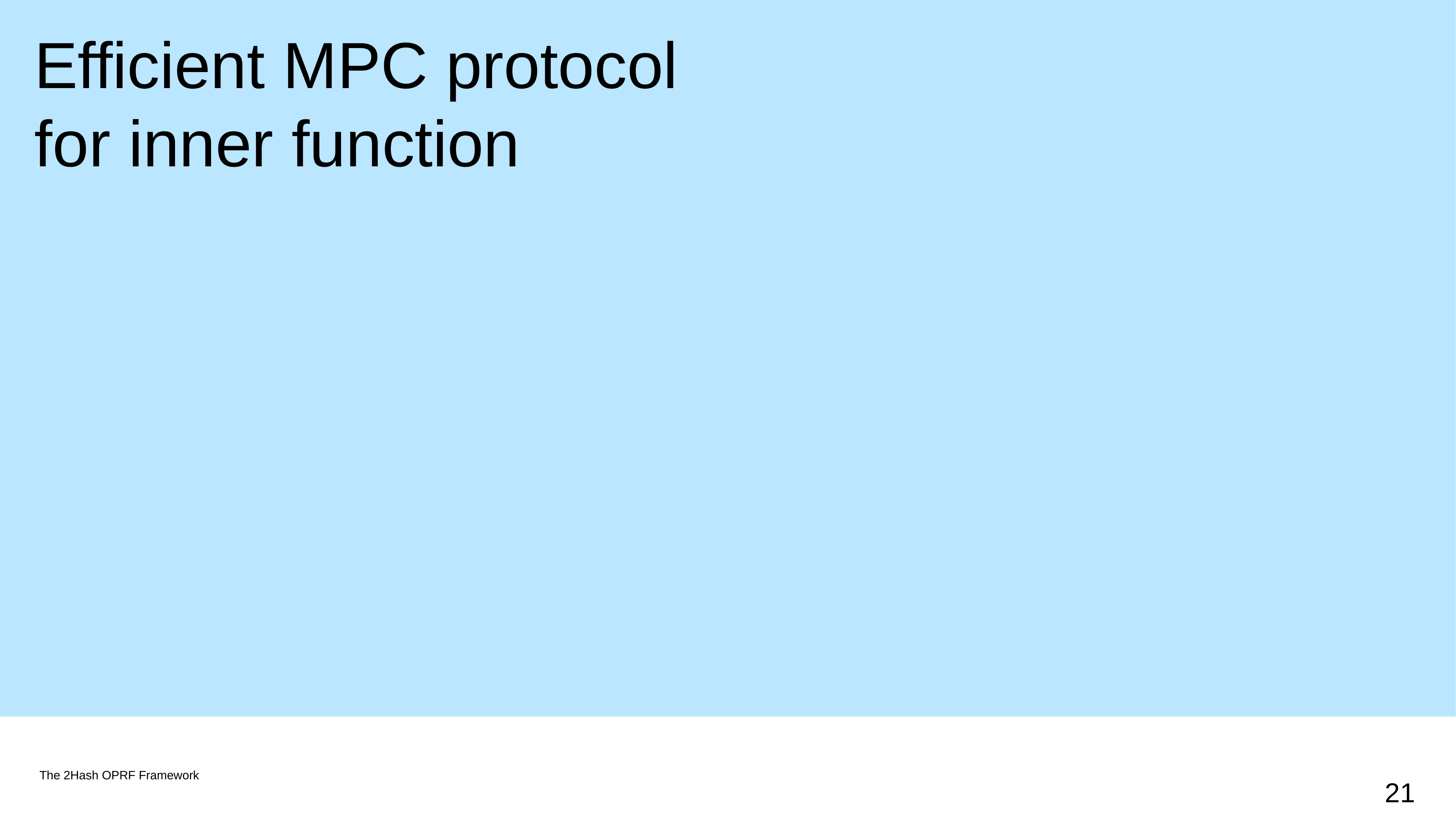

# Efficient MPC protocol for inner function

The 2Hash OPRF Framework

21